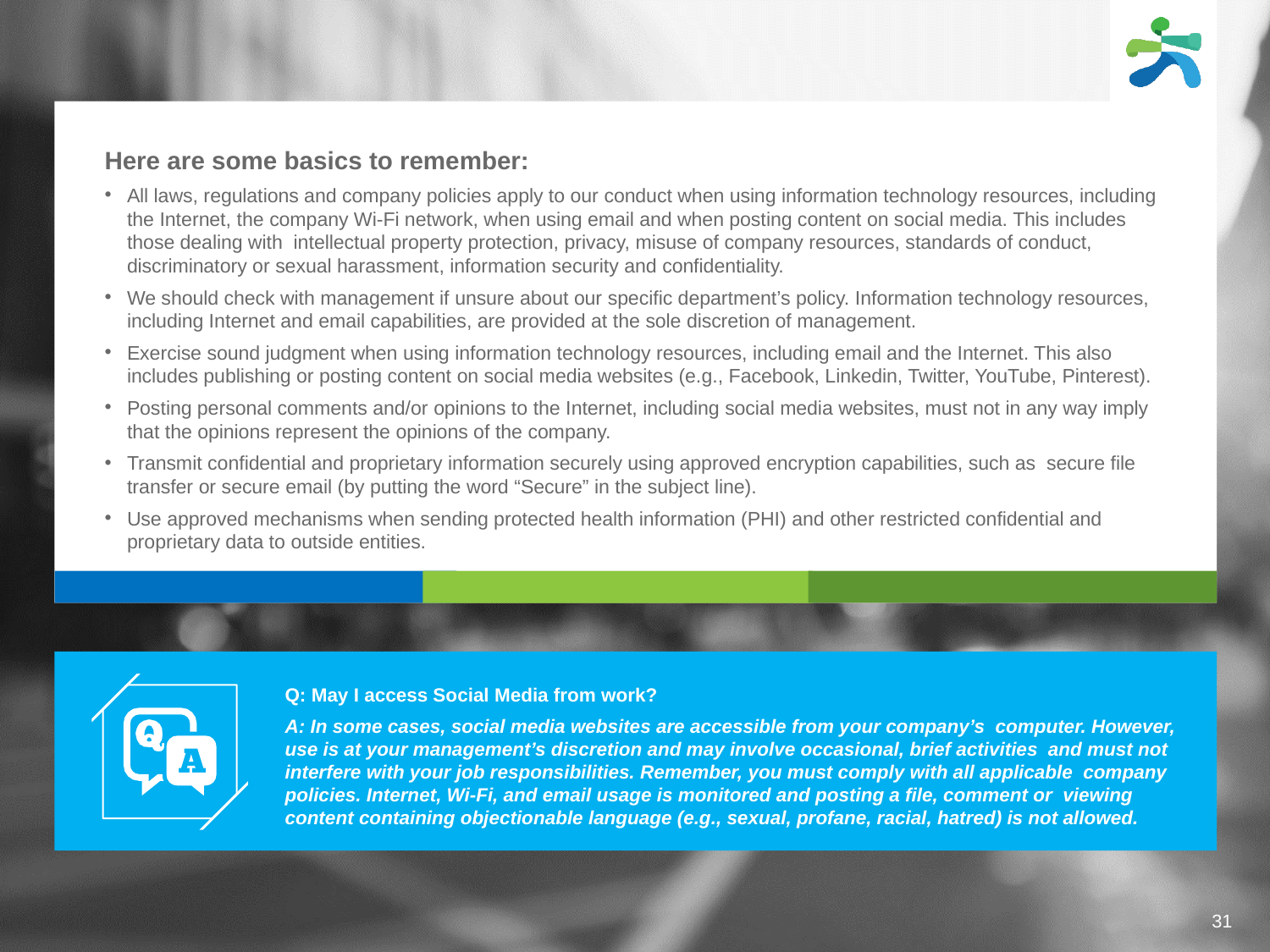

Here are some basics to remember:
All laws, regulations and company policies apply to our conduct when using information technology resources, including the Internet, the company Wi-Fi network, when using email and when posting content on social media. This includes those dealing with  intellectual property protection, privacy, misuse of company resources, standards of conduct, discriminatory or sexual harassment, information security and confidentiality.
We should check with management if unsure about our specific department’s policy. Information technology resources, including Internet and email capabilities, are provided at the sole discretion of management.
Exercise sound judgment when using information technology resources, including email and the Internet. This also includes publishing or posting content on social media websites (e.g., Facebook, Linkedin, Twitter, YouTube, Pinterest).
Posting personal comments and/or opinions to the Internet, including social media websites, must not in any way imply that the opinions represent the opinions of the company.
Transmit confidential and proprietary information securely using approved encryption capabilities, such as  secure file transfer or secure email (by putting the word “Secure” in the subject line).
Use approved mechanisms when sending protected health information (PHI) and other restricted confidential and proprietary data to outside entities.
Q: May I access Social Media from work?
A: In some cases, social media websites are accessible from your company’s  computer. However, use is at your management’s discretion and may involve occasional, brief activities  and must not interfere with your job responsibilities. Remember, you must comply with all applicable  company policies. Internet, Wi-Fi, and email usage is monitored and posting a file, comment or  viewing content containing objectionable language (e.g., sexual, profane, racial, hatred) is not allowed.